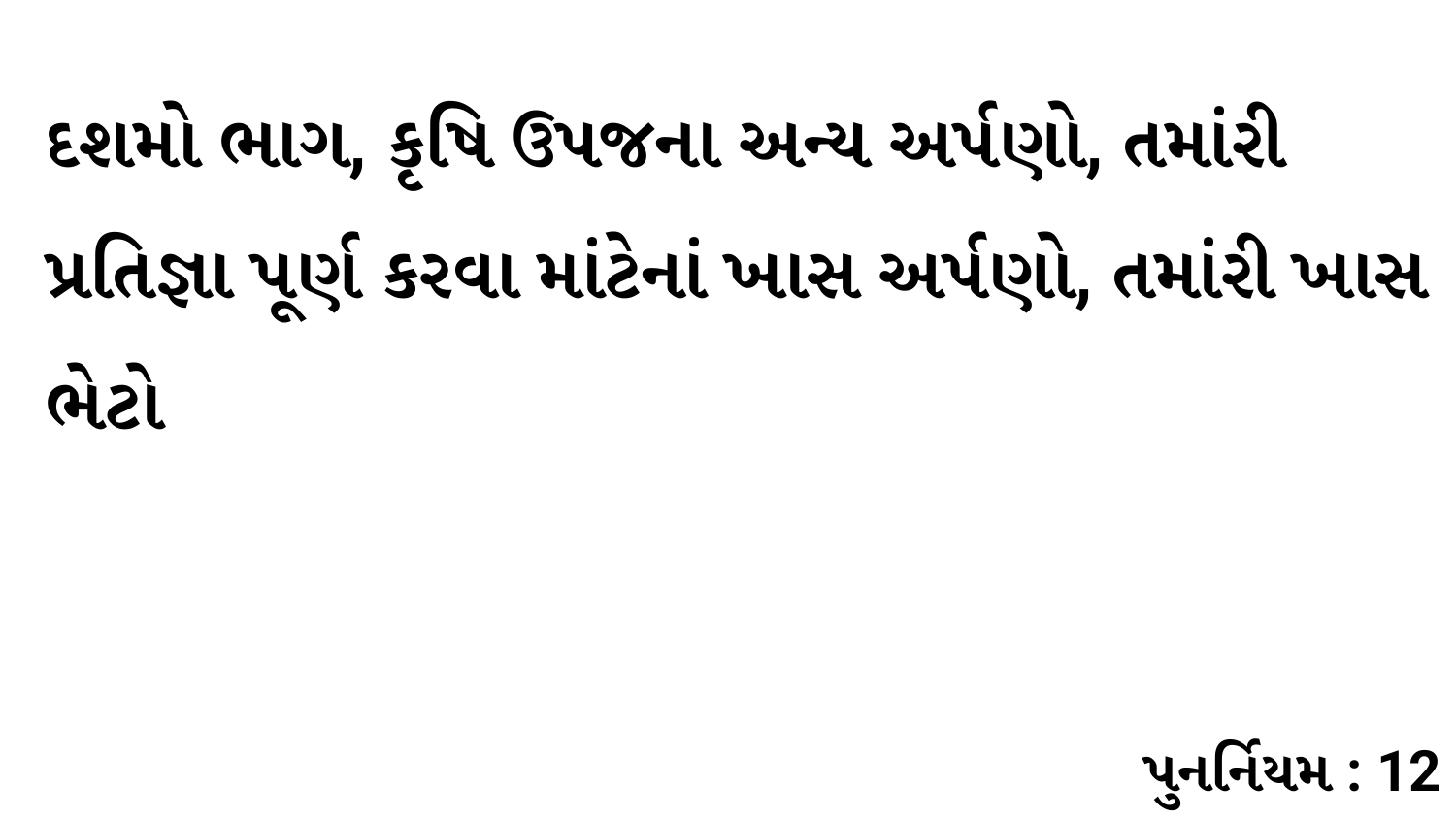

દશમો ભાગ, કૃષિ ઉપજના અન્ય અર્પણો, તમાંરી પ્રતિજ્ઞા પૂર્ણ કરવા માંટેનાં ખાસ અર્પણો, તમાંરી ખાસ ભેટો
પુનર્નિયમ : 12